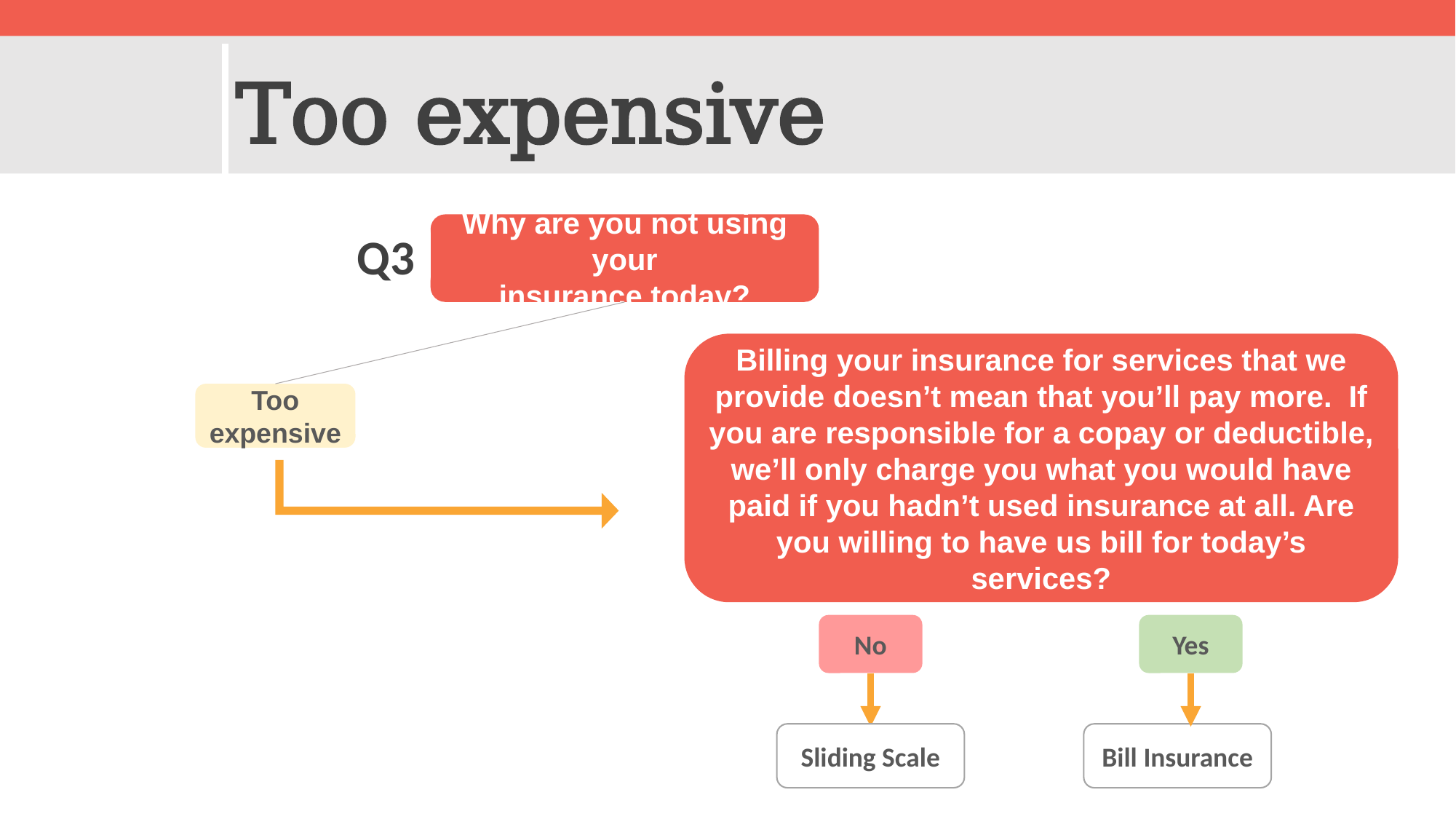

Too expensive
Why are you not using your
insurance today?
Q3

Billing your insurance for services that we provide doesn’t mean that you’ll pay more.  If you are responsible for a copay or deductible, we’ll only charge you what you would have paid if you hadn’t used insurance at all. Are you willing to have us bill for today’s services?
Too expensive
No
Sliding Scale
Yes
Bill Insurance